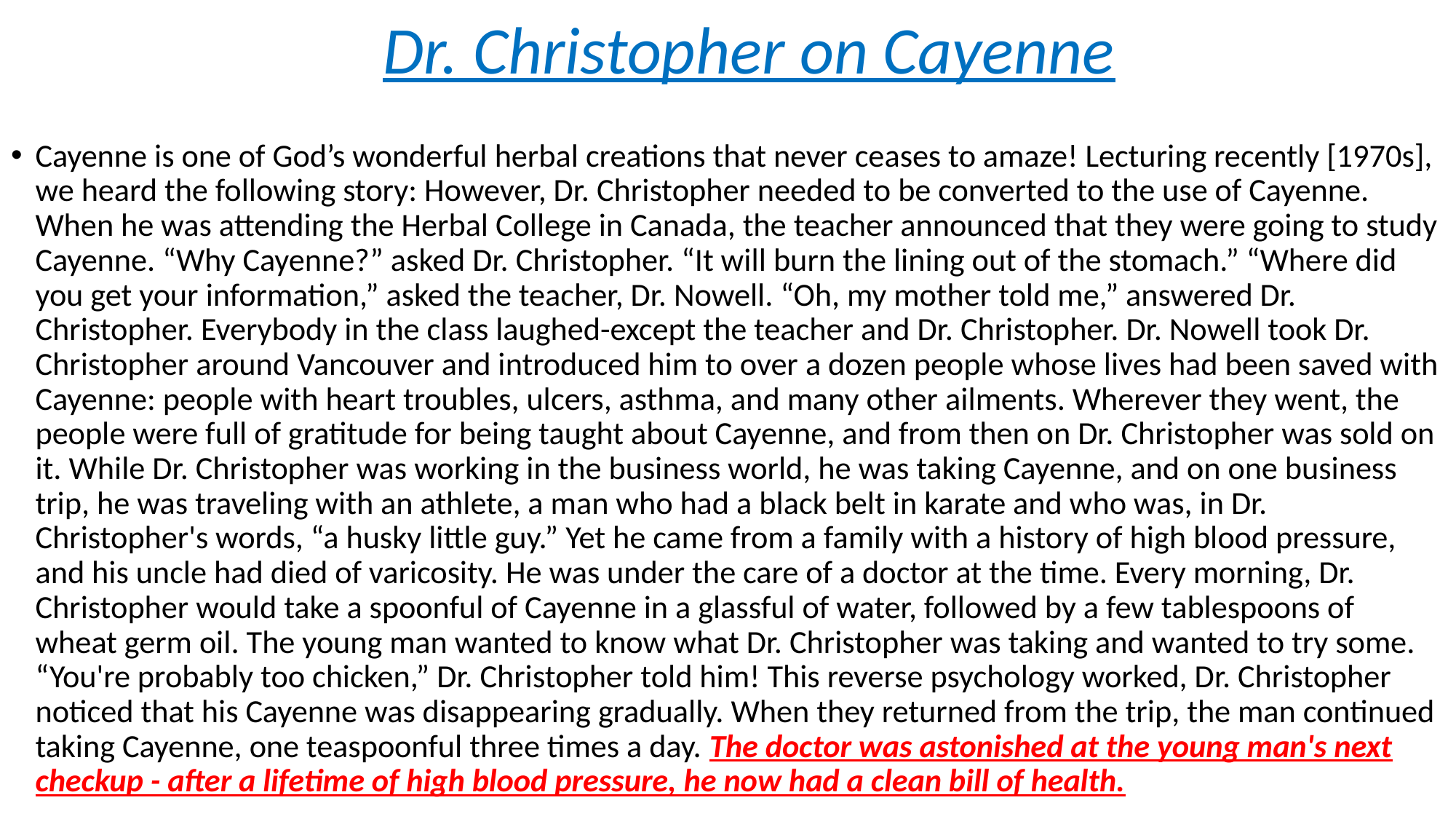

# Dr. Christopher on Cayenne

Cayenne is one of God’s wonderful herbal creations that never ceases to amaze! Lecturing recently [1970s], we heard the following story: However, Dr. Christopher needed to be converted to the use of Cayenne. When he was attending the Herbal College in Canada, the teacher announced that they were going to study Cayenne. “Why Cayenne?” asked Dr. Christopher. “It will burn the lining out of the stomach.” “Where did you get your information,” asked the teacher, Dr. Nowell. “Oh, my mother told me,” answered Dr. Christopher. Everybody in the class laughed-except the teacher and Dr. Christopher. Dr. Nowell took Dr. Christopher around Vancouver and introduced him to over a dozen people whose lives had been saved with Cayenne: people with heart troubles, ulcers, asthma, and many other ailments. Wherever they went, the people were full of gratitude for being taught about Cayenne, and from then on Dr. Christopher was sold on it. While Dr. Christopher was working in the business world, he was taking Cayenne, and on one business trip, he was traveling with an athlete, a man who had a black belt in karate and who was, in Dr. Christopher's words, “a husky little guy.” Yet he came from a family with a history of high blood pressure, and his uncle had died of varicosity. He was under the care of a doctor at the time. Every morning, Dr. Christopher would take a spoonful of Cayenne in a glassful of water, followed by a few tablespoons of wheat germ oil. The young man wanted to know what Dr. Christopher was taking and wanted to try some. “You're probably too chicken,” Dr. Christopher told him! This reverse psychology worked, Dr. Christopher noticed that his Cayenne was disappearing gradually. When they returned from the trip, the man continued taking Cayenne, one teaspoonful three times a day. The doctor was astonished at the young man's next checkup - after a lifetime of high blood pressure, he now had a clean bill of health.